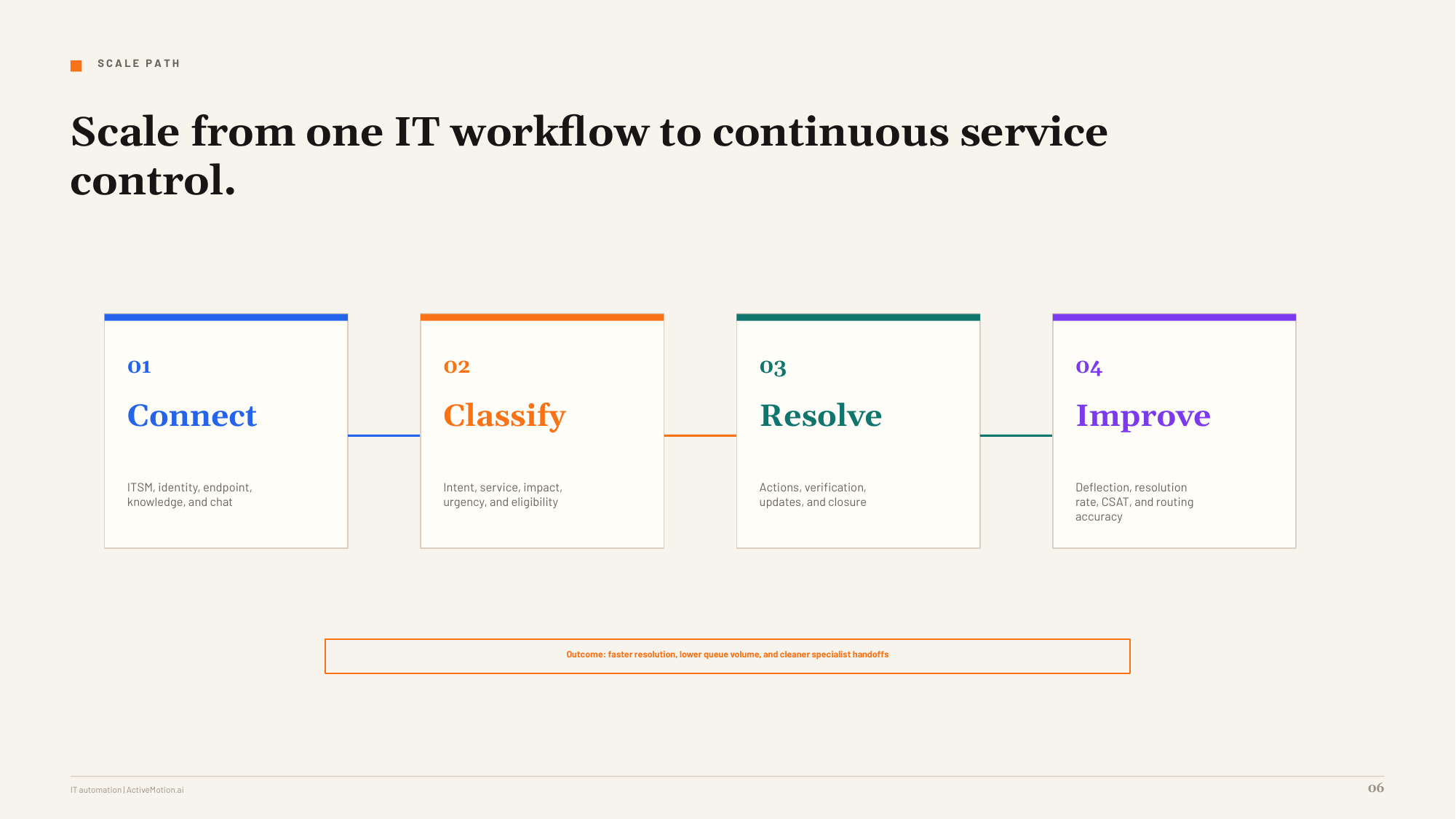

S C A L E   P A T H

Scale from one IT workflow to continuous service control.

01
02
03
04
Connect
Classify
Resolve
Improve

ITSM, identity, endpoint,
knowledge, and chat
Intent, service, impact,
urgency, and eligibility
Actions, verification,
updates, and closure
Deflection, resolution
rate, CSAT, and routing
accuracy

Outcome: faster resolution, lower queue volume, and cleaner specialist handoffs

06
IT automation | ActiveMotion.ai